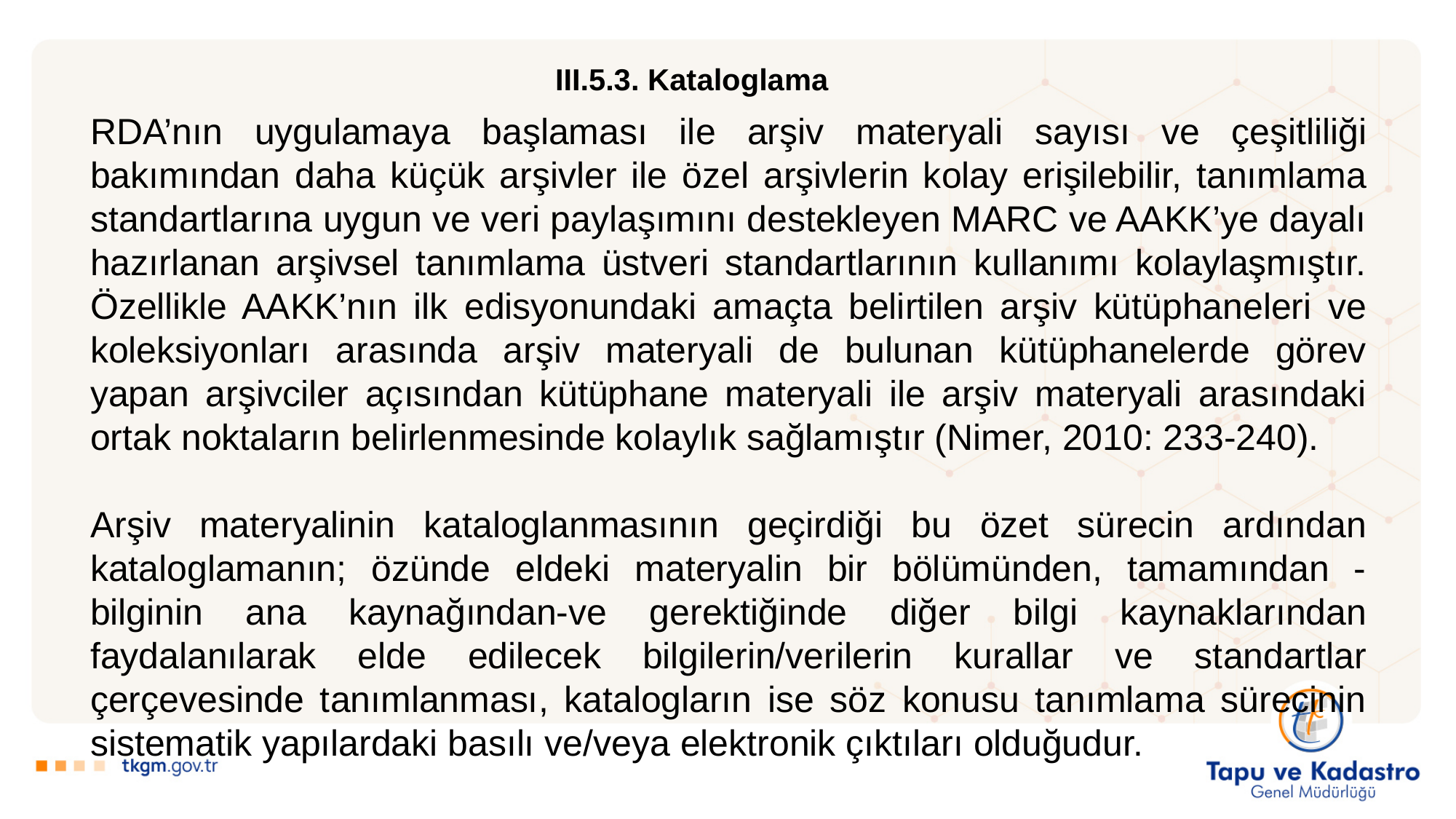

III.5.3. Kataloglama
RDA’nın uygulamaya başlaması ile arşiv materyali sayısı ve çeşitliliği bakımından daha küçük arşivler ile özel arşivlerin kolay erişilebilir, tanımlama standartlarına uygun ve veri paylaşımını destekleyen MARC ve AAKK’ye dayalı hazırlanan arşivsel tanımlama üstveri standartlarının kullanımı kolaylaşmıştır. Özellikle AAKK’nın ilk edisyonundaki amaçta belirtilen arşiv kütüphaneleri ve koleksiyonları arasında arşiv materyali de bulunan kütüphanelerde görev yapan arşivciler açısından kütüphane materyali ile arşiv materyali arasındaki ortak noktaların belirlenmesinde kolaylık sağlamıştır (Nimer, 2010: 233-240).

Arşiv materyalinin kataloglanmasının geçirdiği bu özet sürecin ardından kataloglamanın; özünde eldeki materyalin bir bölümünden, tamamından -bilginin ana kaynağından-ve gerektiğinde diğer bilgi kaynaklarından faydalanılarak elde edilecek bilgilerin/verilerin kurallar ve standartlar çerçevesinde tanımlanması, katalogların ise söz konusu tanımlama sürecinin sistematik yapılardaki basılı ve/veya elektronik çıktıları olduğudur.